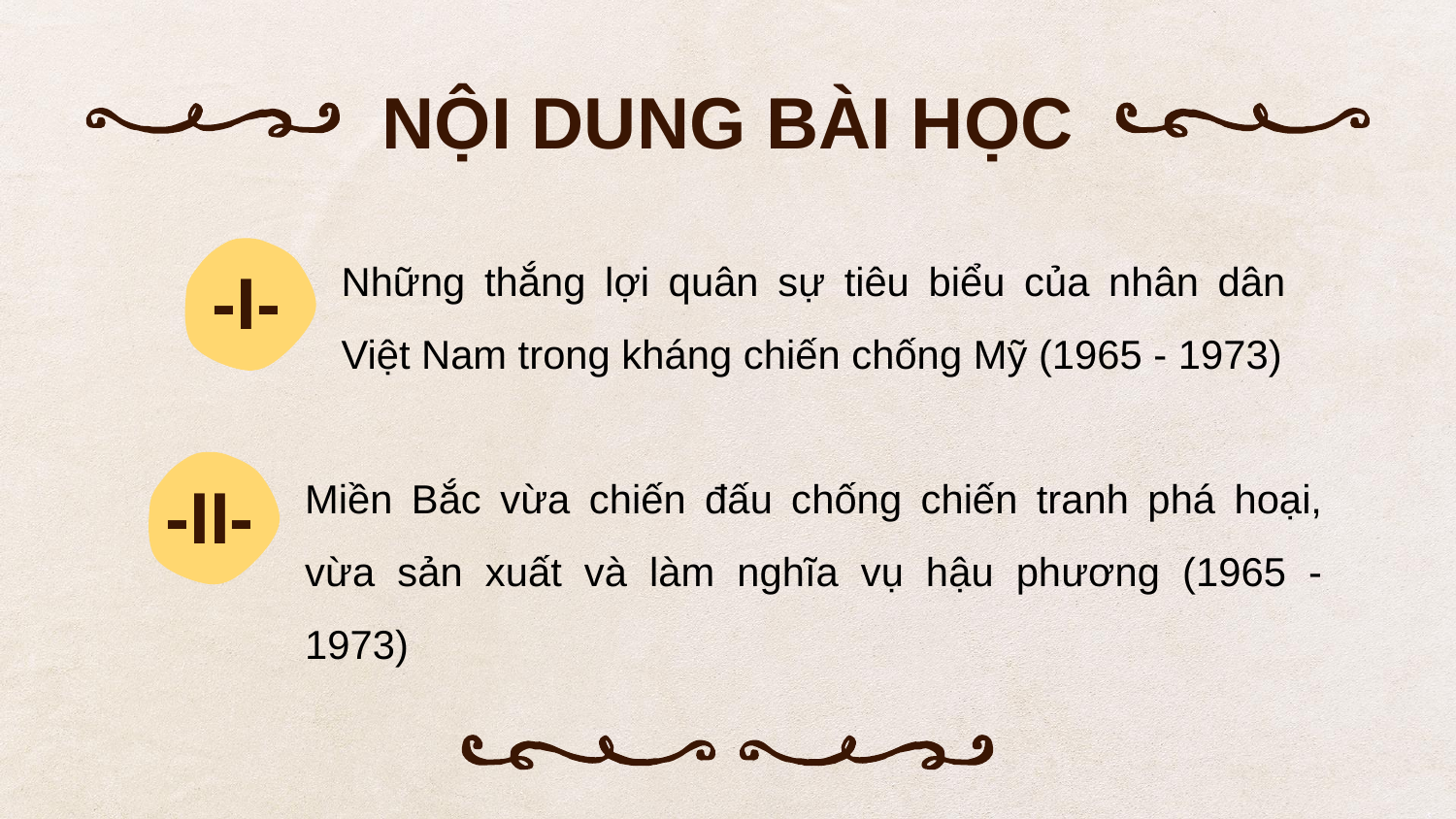

NỘI DUNG BÀI HỌC
Những thắng lợi quân sự tiêu biểu của nhân dân Việt Nam trong kháng chiến chống Mỹ (1965 - 1973)

-I-
Miền Bắc vừa chiến đấu chống chiến tranh phá hoại, vừa sản xuất và làm nghĩa vụ hậu phương (1965 - 1973)

-II-